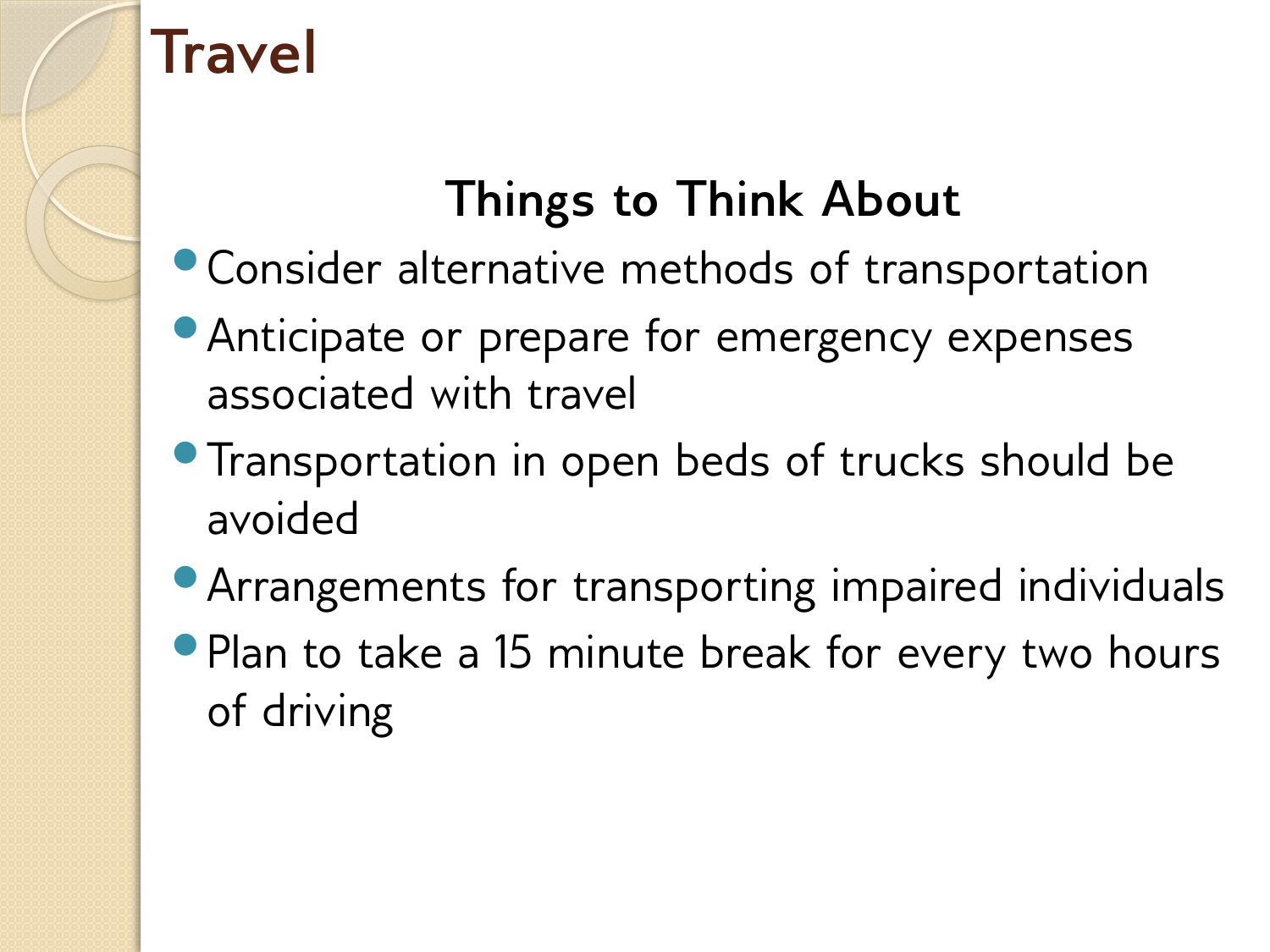

# Travel
Things to Think About
Consider alternative methods of transportation
Anticipate or prepare for emergency expenses associated with travel
Transportation in open beds of trucks should be avoided
Arrangements for transporting impaired individuals
Plan to take a 15 minute break for every two hours of driving